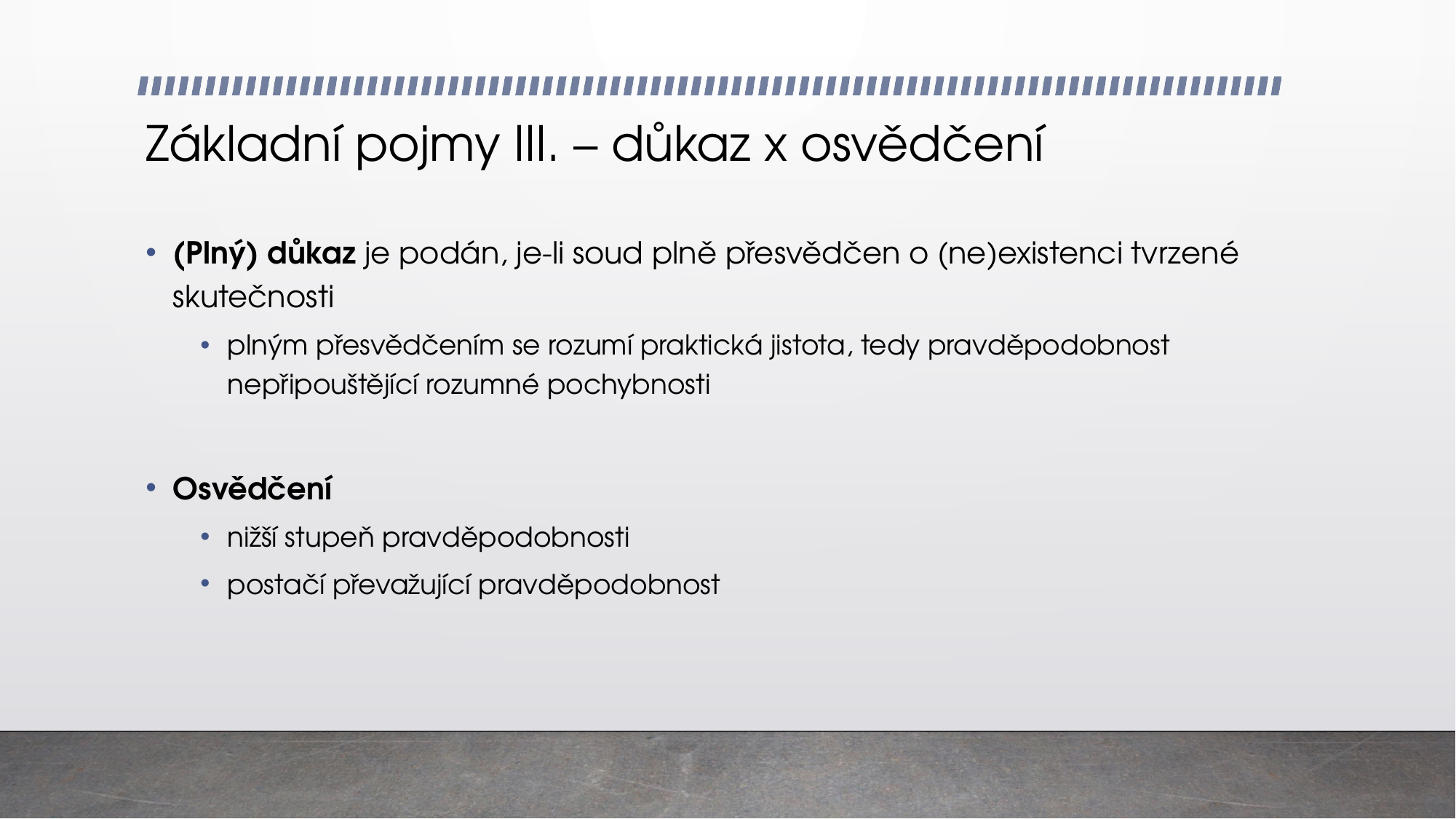

# Základní pojmy III. – důkaz x osvědčení
(Plný) důkaz je podán, je-li soud plně přesvědčen o (ne)existenci tvrzené skutečnosti
plným přesvědčením se rozumí praktická jistota, tedy pravděpodobnost nepřipouštějící rozumné pochybnosti

Osvědčení
nižší stupeň pravděpodobnosti
postačí převažující pravděpodobnost